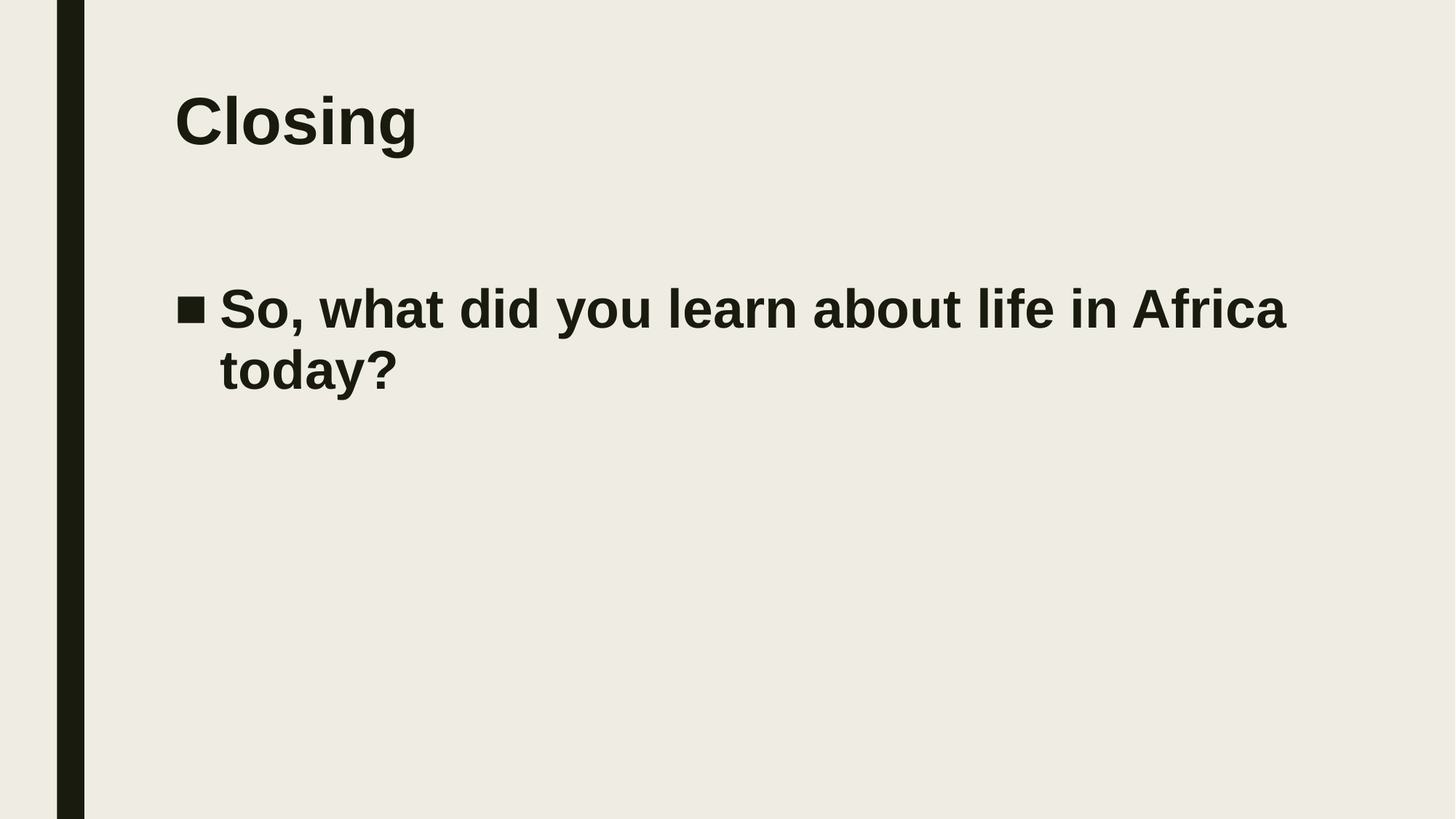

# Closing
So, what did you learn about life in Africa today?